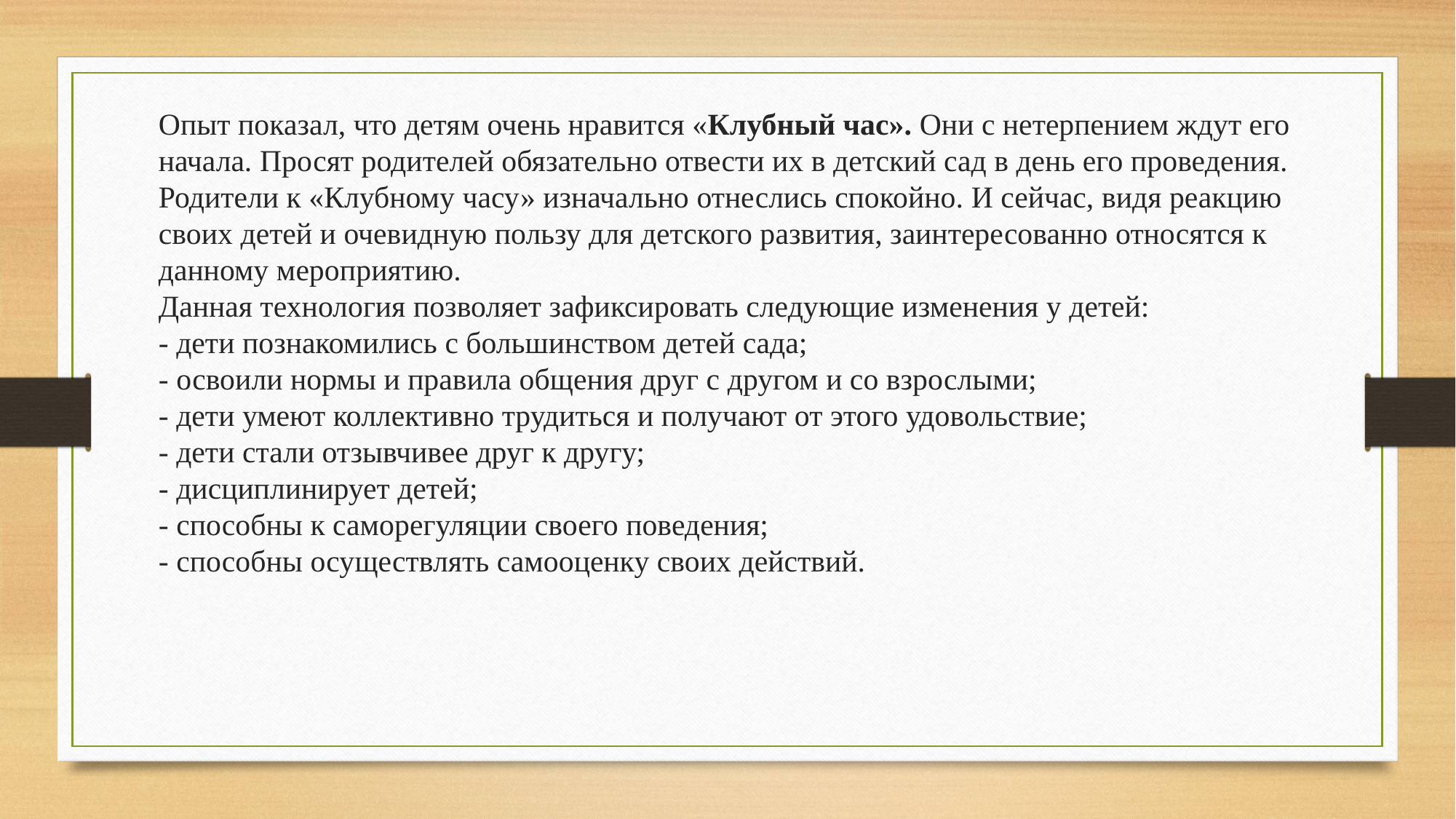

# Опыт показал, что детям очень нравится «Клубный час». Они с нетерпением ждут его начала. Просят родителей обязательно отвести их в детский сад в день его проведения. Родители к «Клубному часу» изначально отнеслись спокойно. И сейчас, видя реакцию своих детей и очевидную пользу для детского развития, заинтересованно относятся к данному мероприятию. Данная технология позволяет зафиксировать следующие изменения у детей: - дети познакомились с большинством детей сада; - освоили нормы и правила общения друг с другом и со взрослыми; - дети умеют коллективно трудиться и получают от этого удовольствие; - дети стали отзывчивее друг к другу; - дисциплинирует детей; - способны к саморегуляции своего поведения; - способны осуществлять самооценку своих действий.